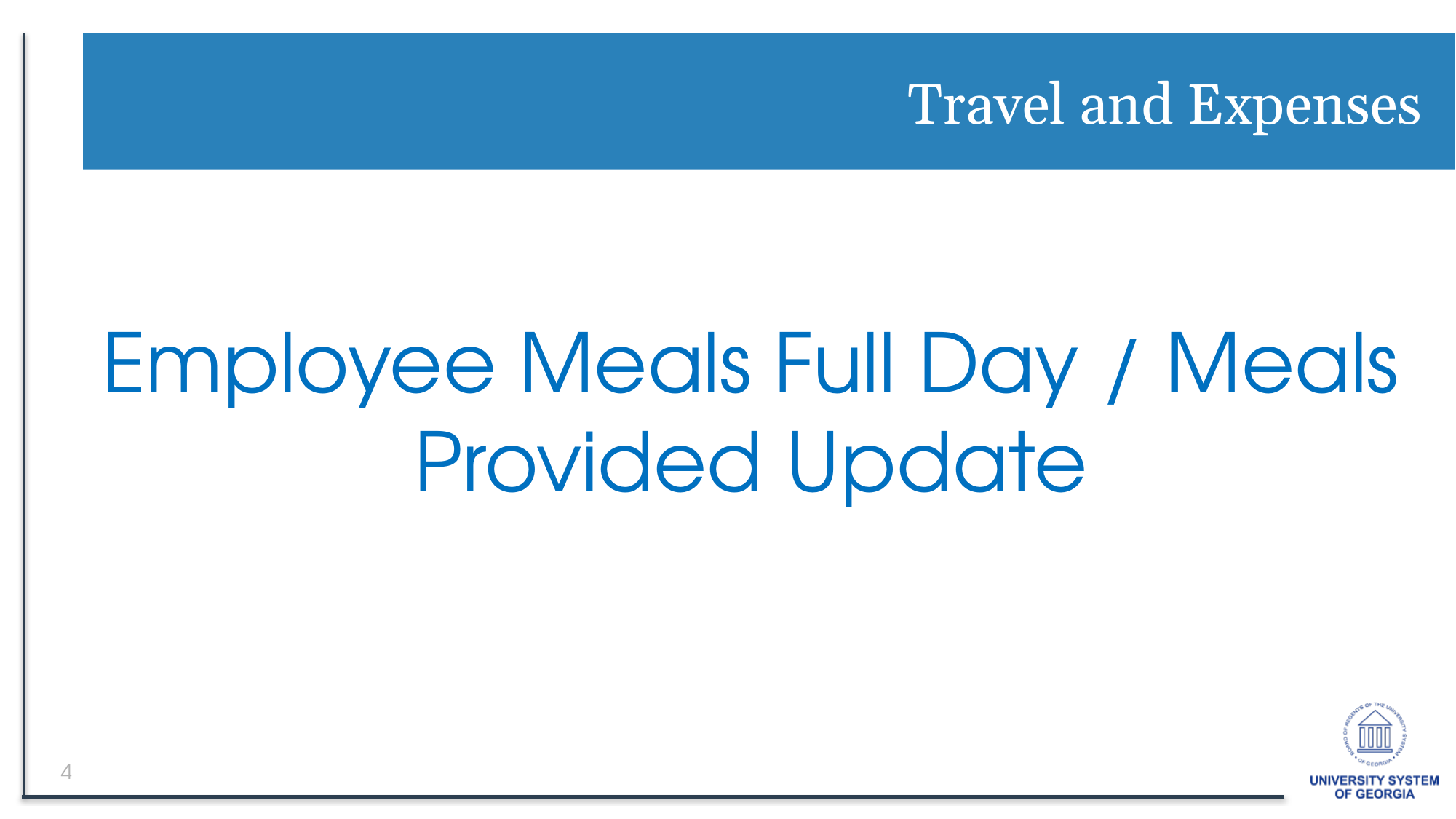

# Travel and Expenses

Employee Meals Full Day / Meals Provided Update
4